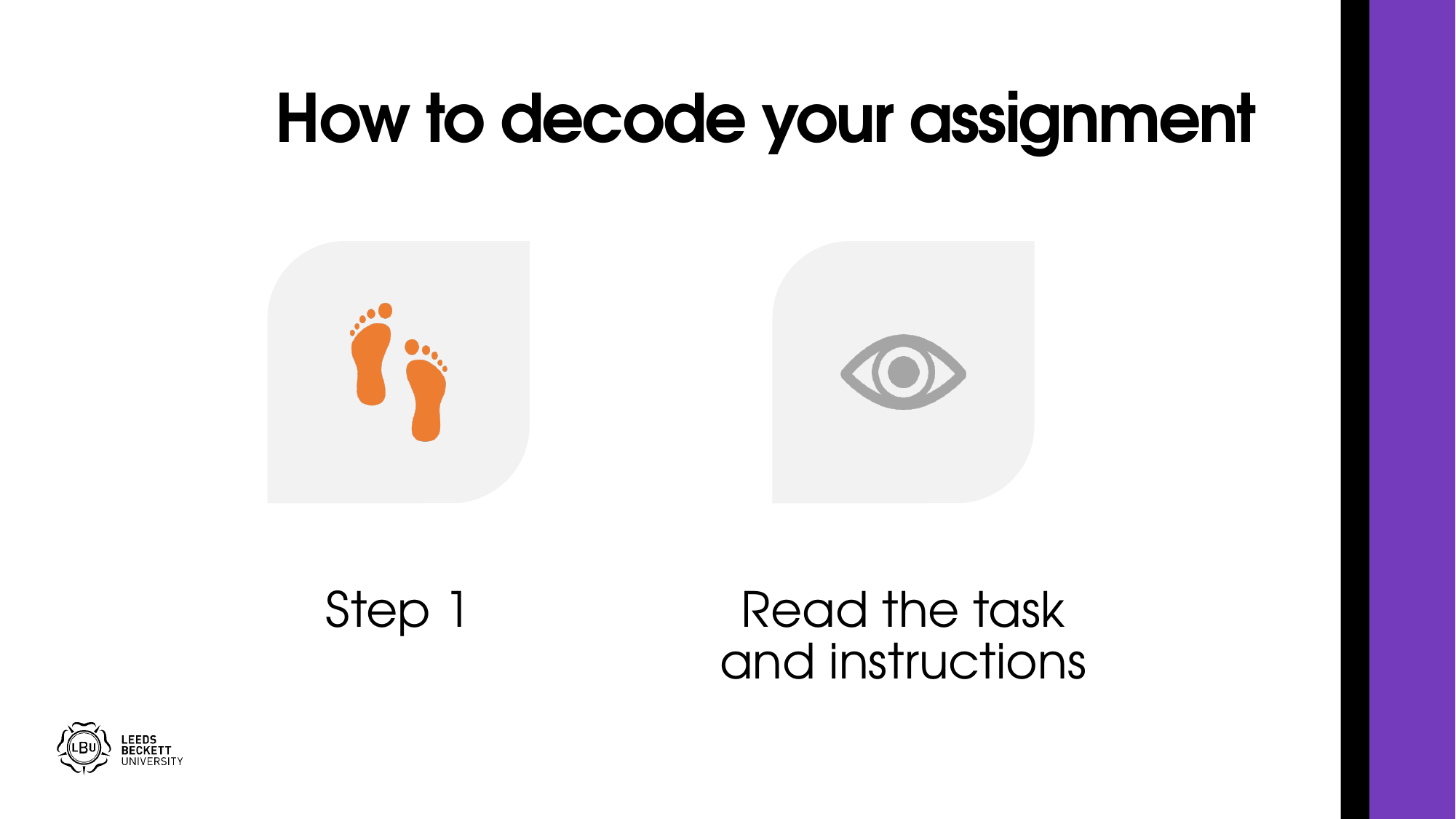

How to decode your assignment
Step 1
Read the task and instructions